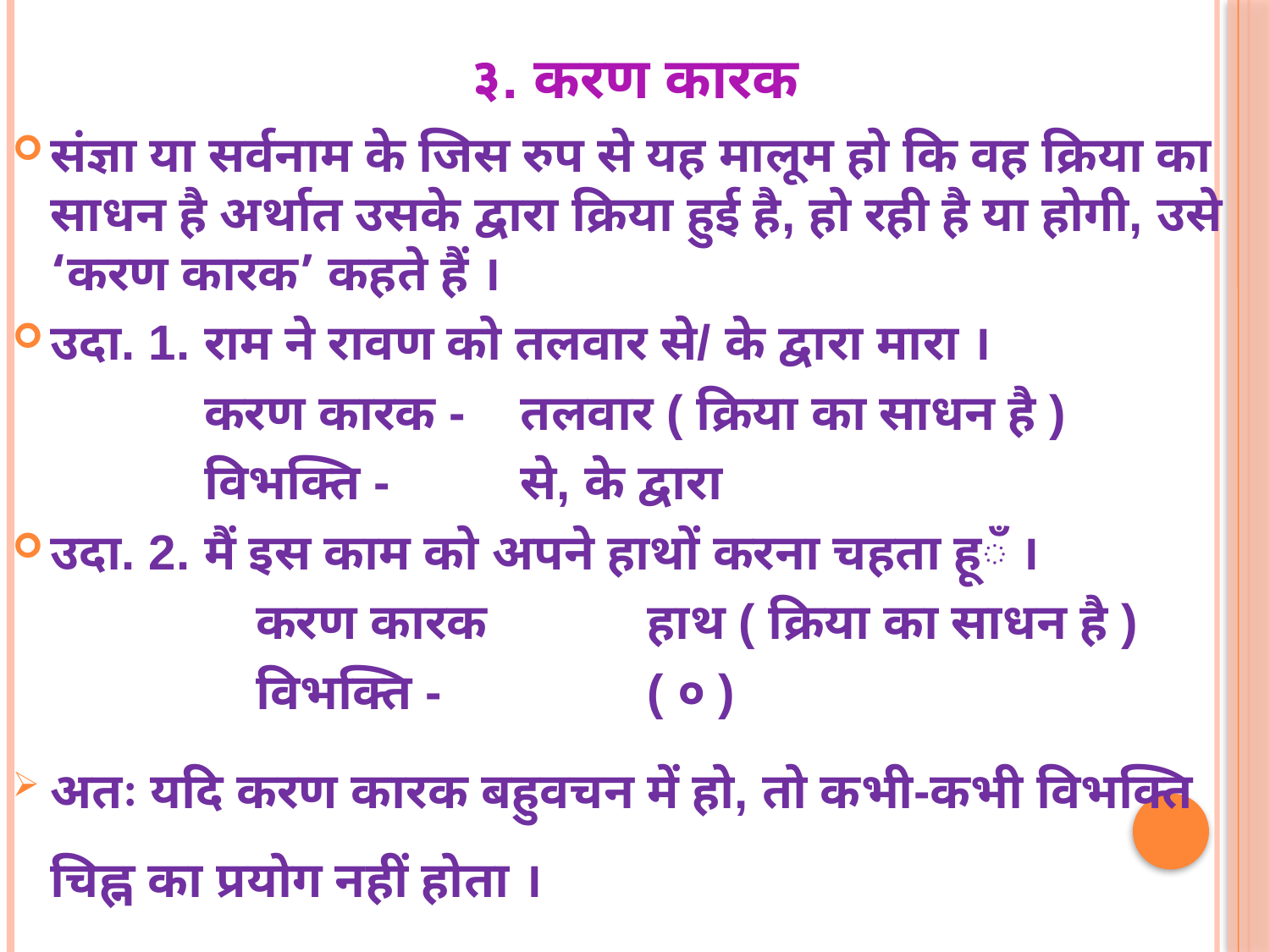

# ३. करण कारक
संज्ञा या सर्वनाम के जिस रुप से यह मालूम हो कि वह क्रिया का साधन है अर्थात उसके द्वारा क्रिया हुई है, हो रही है या होगी, उसे ‘करण कारक’ कहते हैं ।
उदा. 1. राम ने रावण को तलवार से/ के द्वारा मारा ।
	     करण कारक -	तलवार ( क्रिया का साधन है )
	     विभक्ति -		से, के द्वारा
उदा. 2. मैं इस काम को अपने हाथों करना चहता हूঁ ।
	         करण कारक		हाथ ( क्रिया का साधन है )
	         विभक्ति -		( ० )
अतः यदि करण कारक बहुवचन में हो, तो कभी-कभी विभक्ति चिह्न का प्रयोग नहीं होता ।